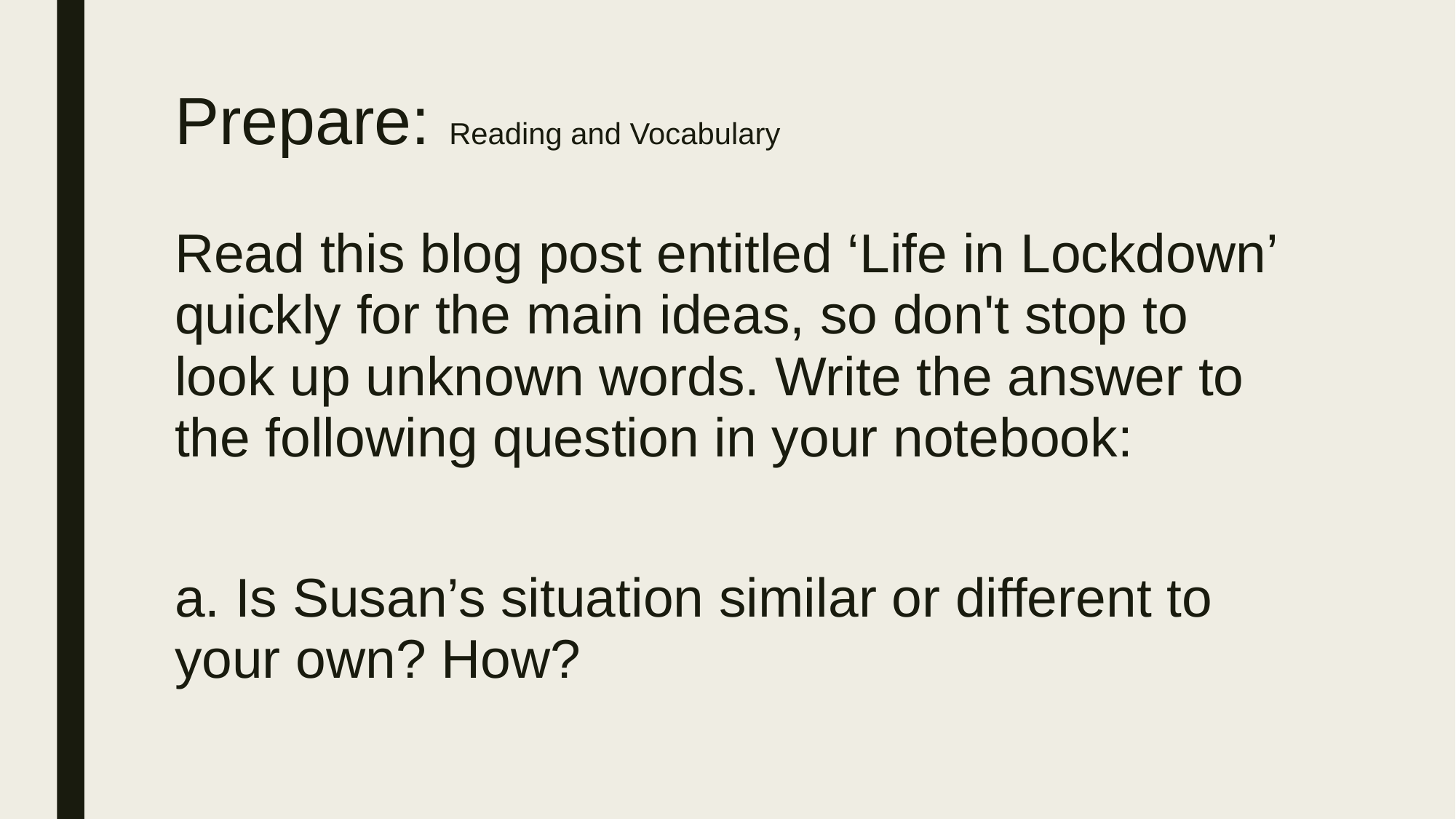

# Prepare: Reading and Vocabulary
Read this blog post entitled ‘Life in Lockdown’ quickly for the main ideas, so don't stop to look up unknown words. Write the answer to the following question in your notebook:

a. Is Susan’s situation similar or different to your own? How?